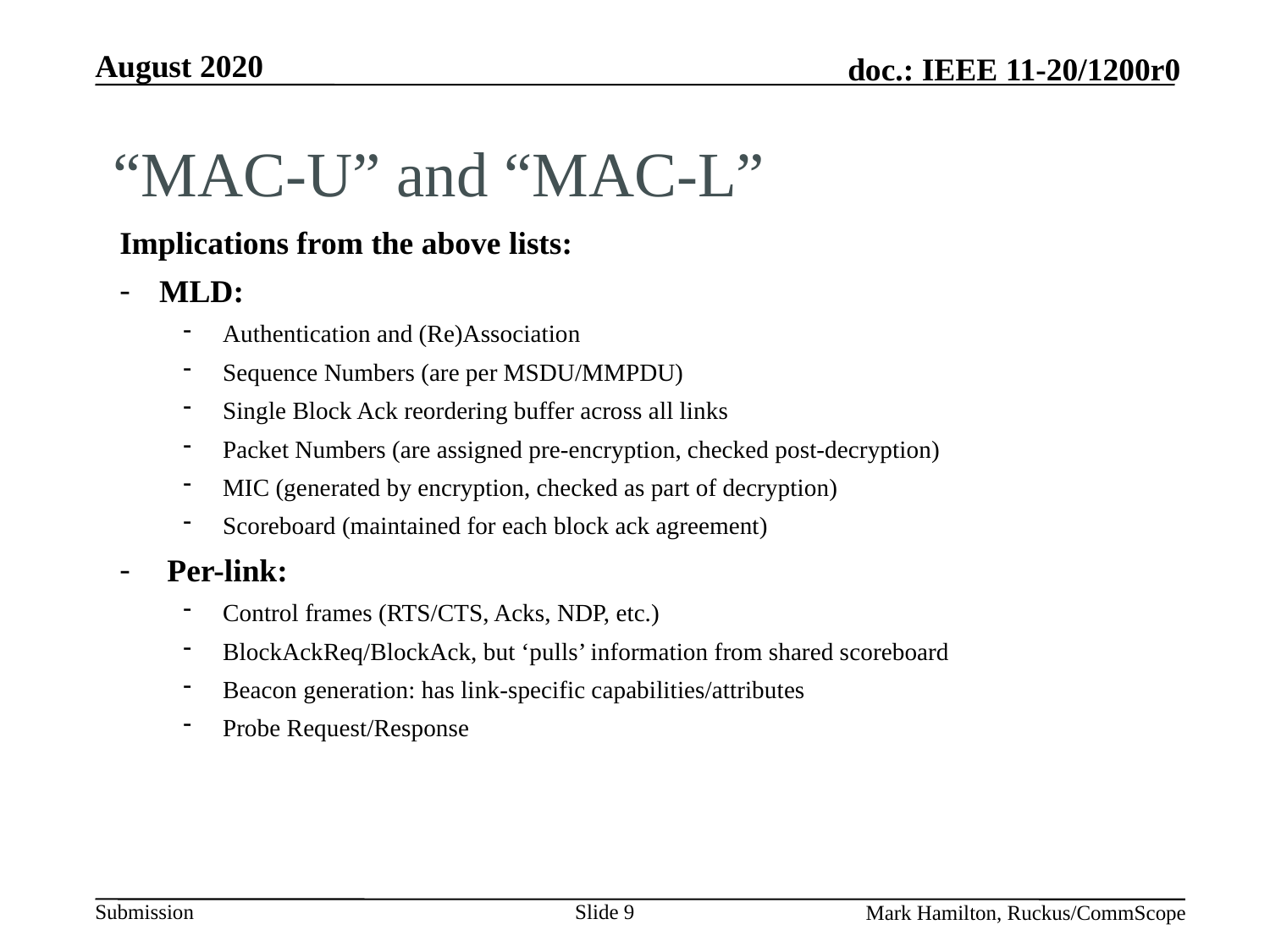

# “MAC-U” and “MAC-L”
Implications from the above lists:
MLD:
Authentication and (Re)Association
Sequence Numbers (are per MSDU/MMPDU)
Single Block Ack reordering buffer across all links
Packet Numbers (are assigned pre-encryption, checked post-decryption)
MIC (generated by encryption, checked as part of decryption)
Scoreboard (maintained for each block ack agreement)
Per-link:
Control frames (RTS/CTS, Acks, NDP, etc.)
BlockAckReq/BlockAck, but ‘pulls’ information from shared scoreboard
Beacon generation: has link-specific capabilities/attributes
Probe Request/Response

Slide 9
Mark Hamilton, Ruckus/CommScope